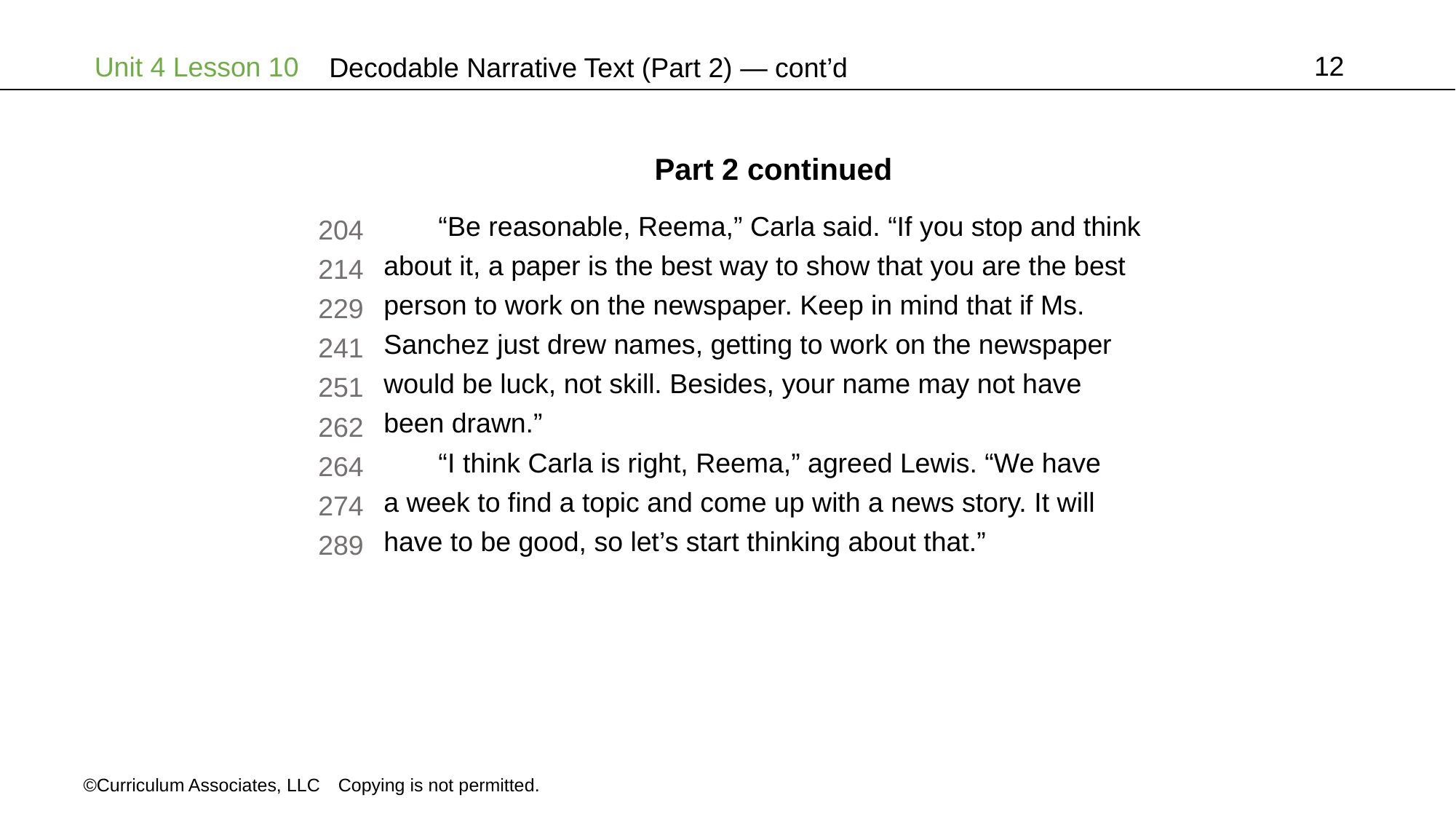

12
# Decodable Narrative Text (Part 2) — cont’d
Part 2 continued

“Be reasonable, Reema,” Carla said. “If you stop and think
about it, a paper is the best way to show that you are the best
person to work on the newspaper. Keep in mind that if Ms.
Sanchez just drew names, getting to work on the newspaper
would be luck, not skill. Besides, your name may not have
been drawn.”
“I think Carla is right, Reema,” agreed Lewis. “We have
a week to find a topic and come up with a news story. It will
have to be good, so let’s start thinking about that.”
204
214
229
241
251
262
264
274
289